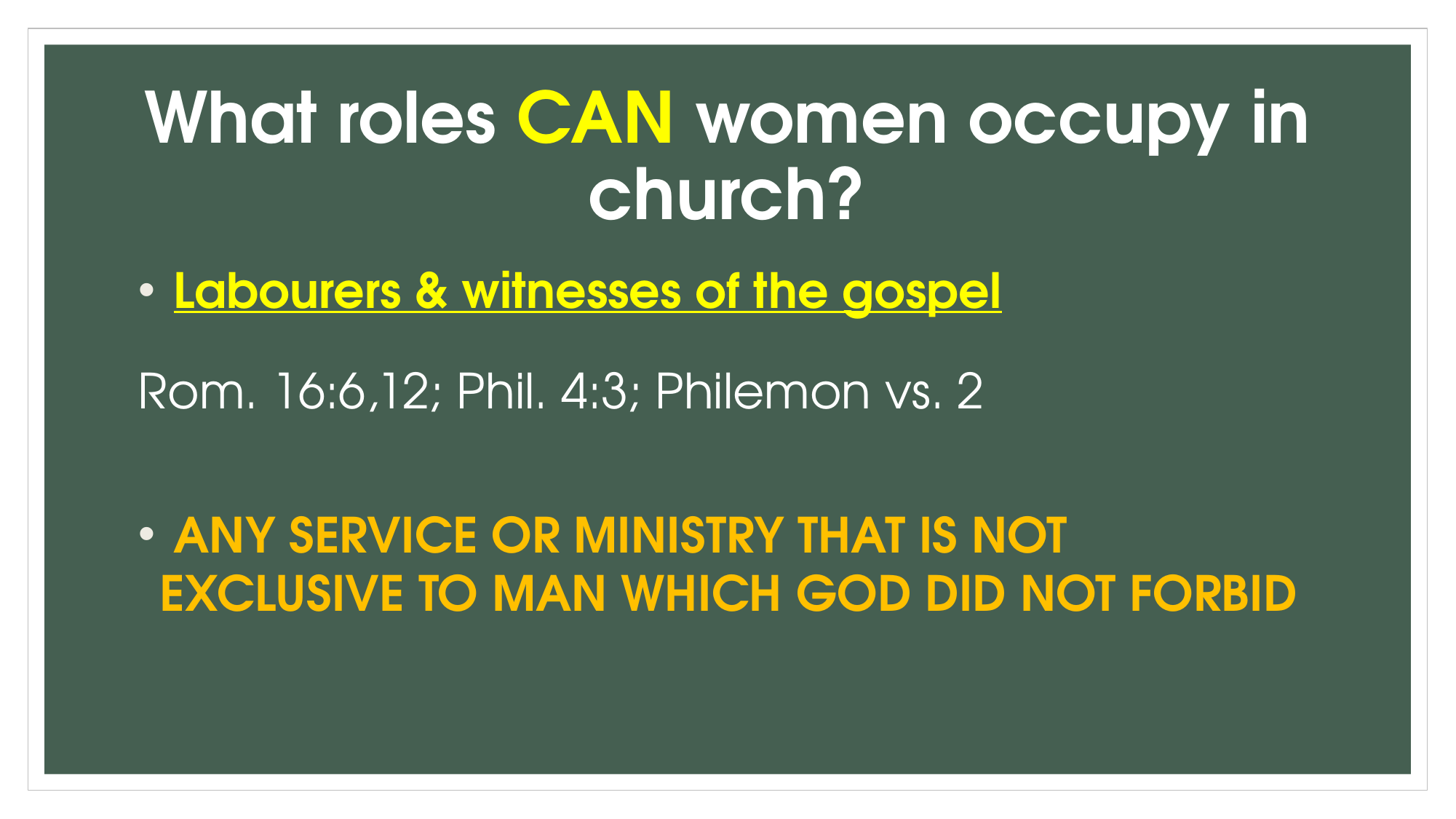

# What roles CAN women occupy in church?
 Labourers & witnesses of the gospel

Rom. 16:6,12; Phil. 4:3; Philemon vs. 2

 ANY SERVICE OR MINISTRY THAT IS NOT EXCLUSIVE TO MAN WHICH GOD DID NOT FORBID